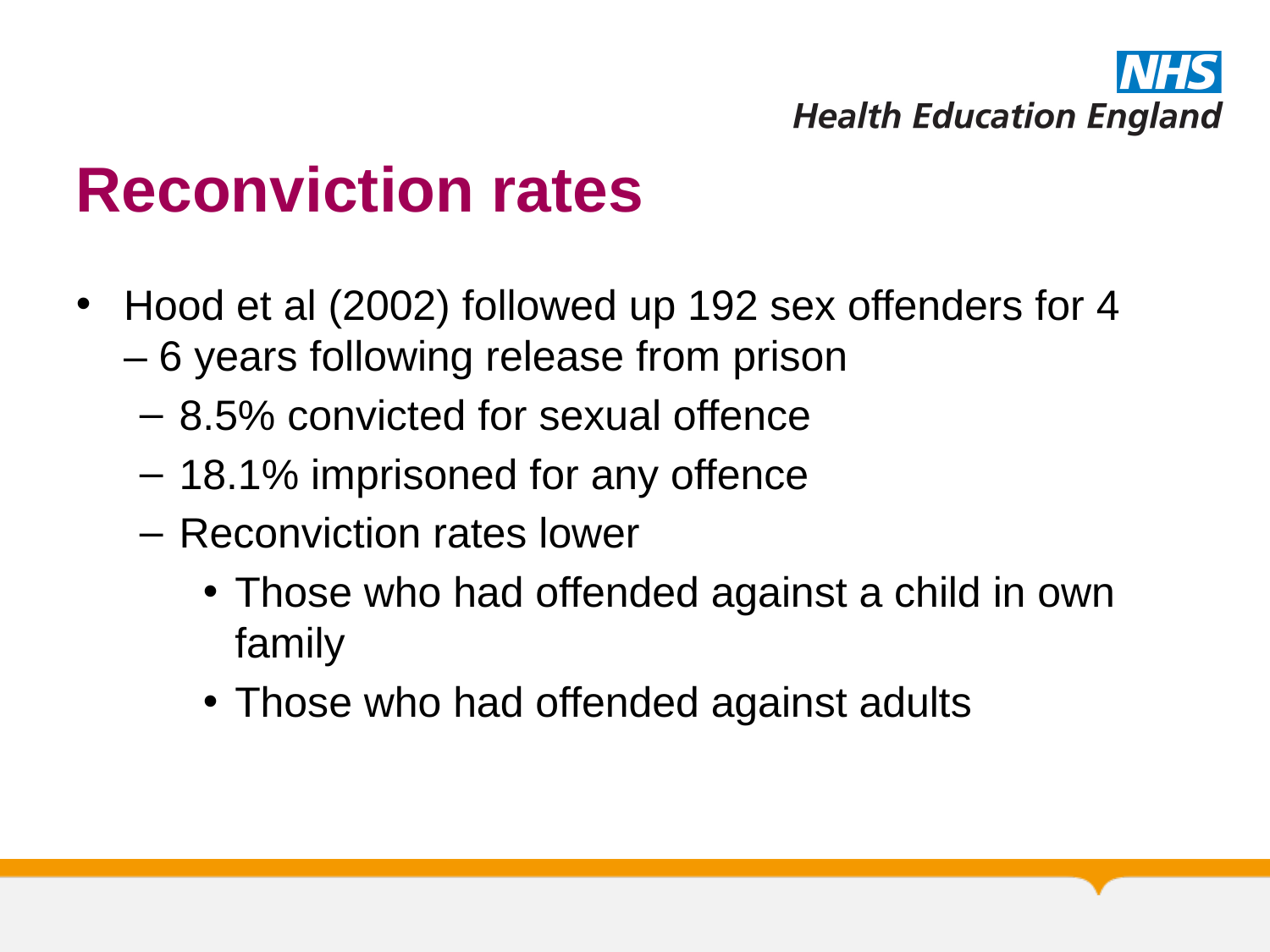

# Reconviction rates
Hood et al (2002) followed up 192 sex offenders for 4 – 6 years following release from prison
8.5% convicted for sexual offence
18.1% imprisoned for any offence
Reconviction rates lower
Those who had offended against a child in own family
Those who had offended against adults